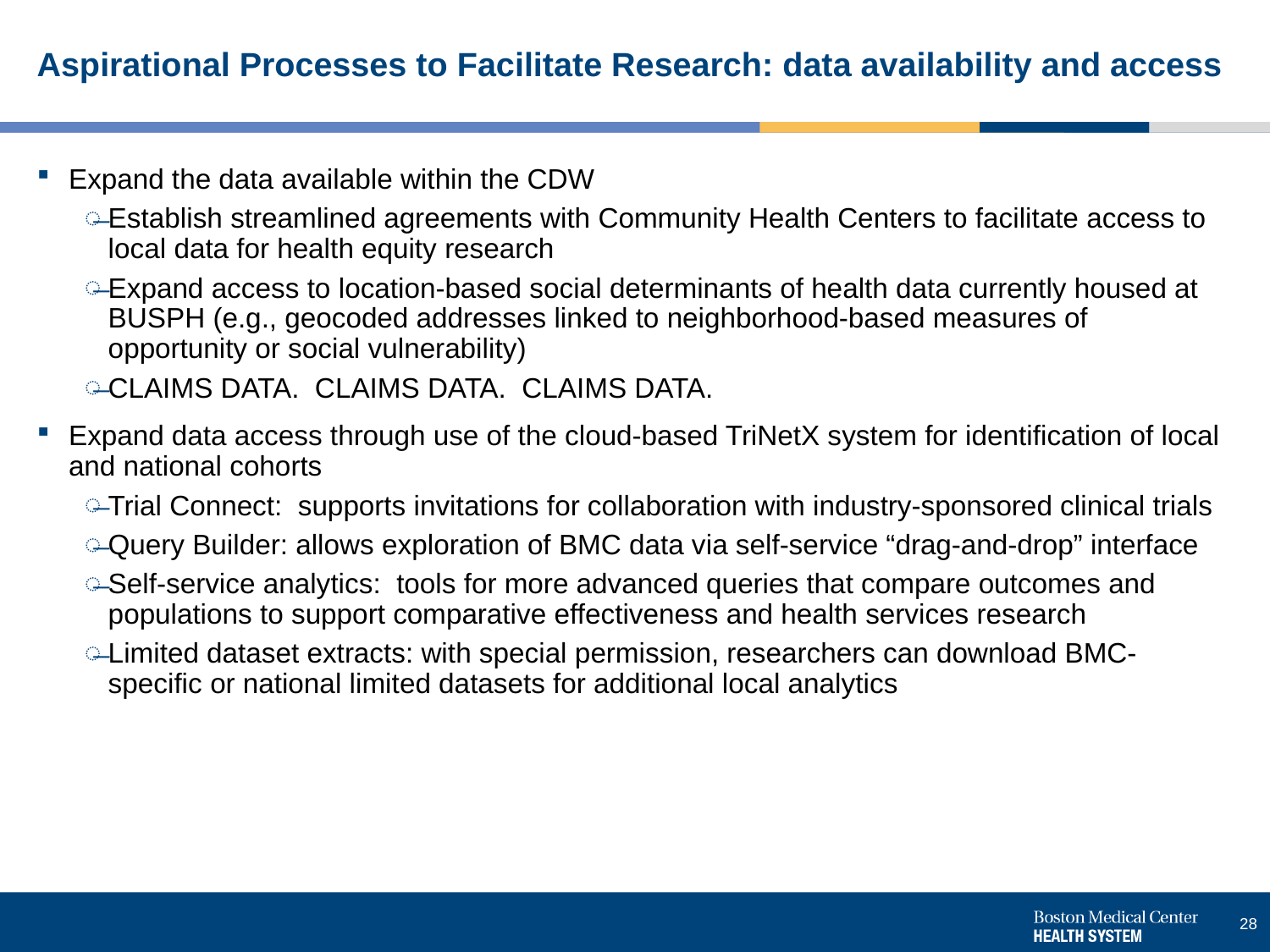

# Aspirational Processes to Facilitate Research: data availability and access
Expand the data available within the CDW
Establish streamlined agreements with Community Health Centers to facilitate access to local data for health equity research
Expand access to location-based social determinants of health data currently housed at BUSPH (e.g., geocoded addresses linked to neighborhood-based measures of opportunity or social vulnerability)
CLAIMS DATA.  CLAIMS DATA.  CLAIMS DATA.
Expand data access through use of the cloud-based TriNetX system for identification of local and national cohorts
Trial Connect:  supports invitations for collaboration with industry-sponsored clinical trials
Query Builder: allows exploration of BMC data via self-service “drag-and-drop” interface
Self-service analytics:  tools for more advanced queries that compare outcomes and populations to support comparative effectiveness and health services research
Limited dataset extracts: with special permission, researchers can download BMC-specific or national limited datasets for additional local analytics